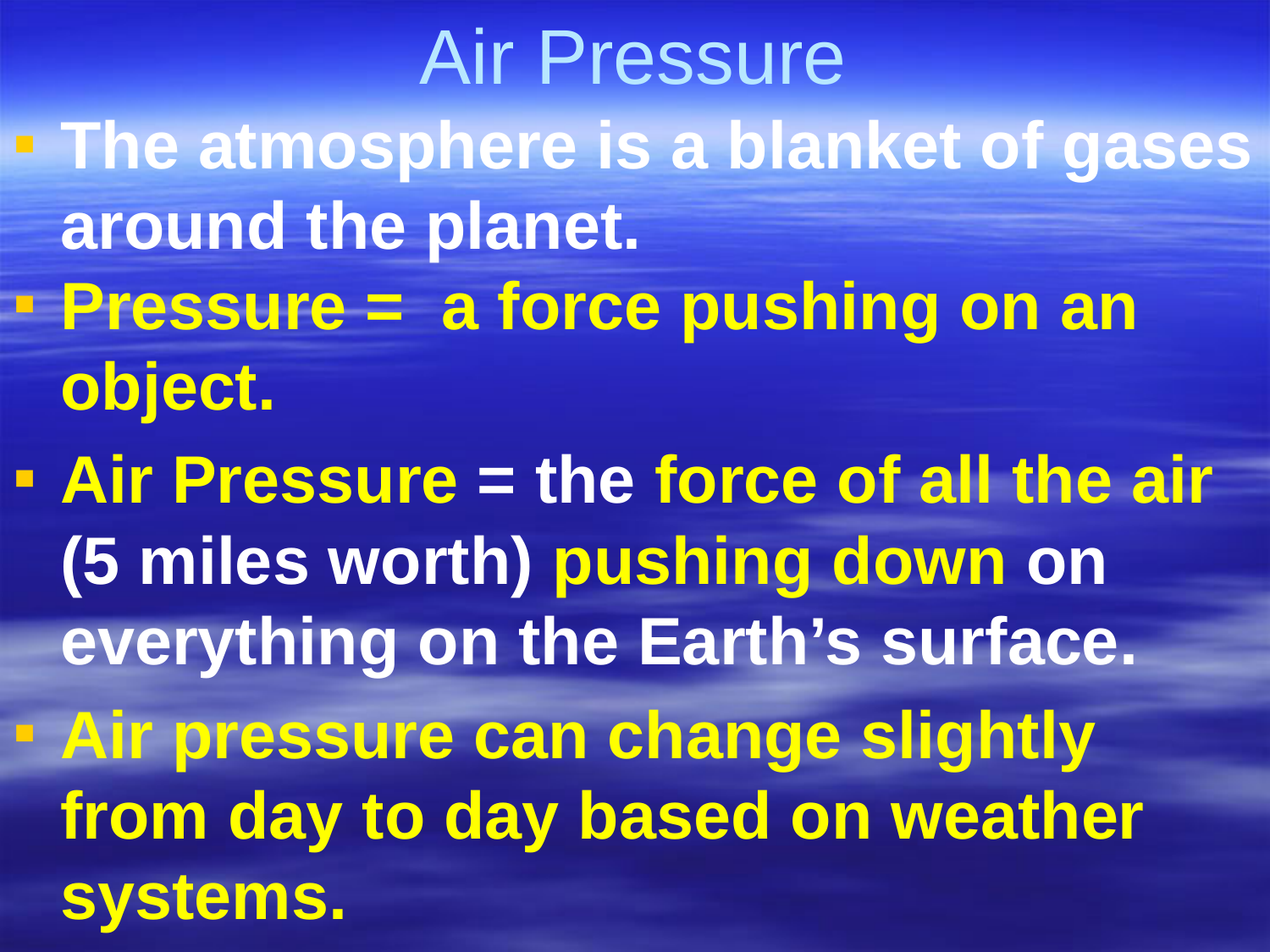

# Air Pressure
The atmosphere is a blanket of gases around the planet.
Pressure =  a force pushing on an object.
Air Pressure = the force of all the air (5 miles worth) pushing down on everything on the Earth’s surface.
Air pressure can change slightly from day to day based on weather systems.